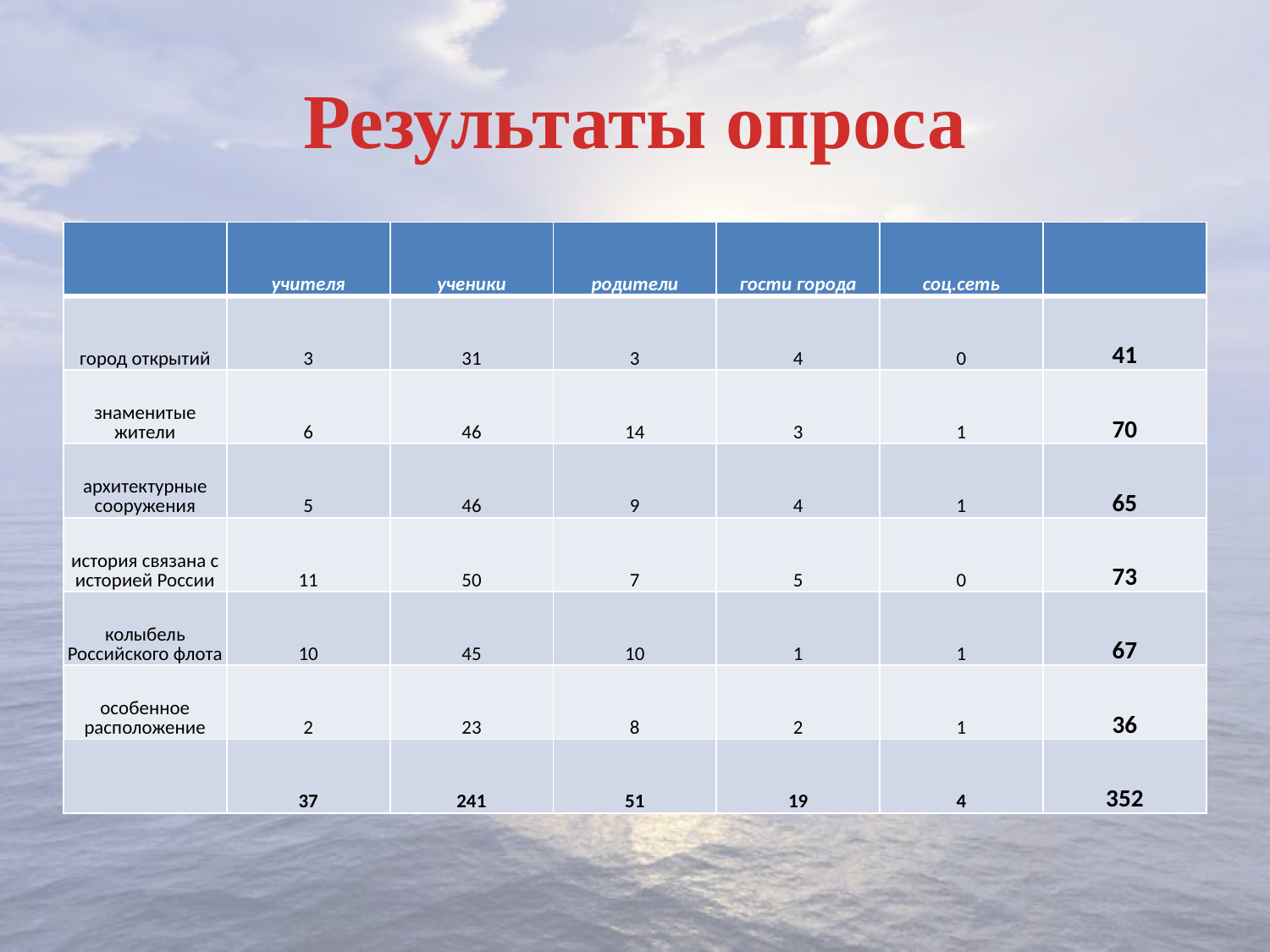

# Результаты опроса
|  | учителя | ученики | родители | гости города | соц.сеть |  |
| --- | --- | --- | --- | --- | --- | --- |
| город открытий | 3 | 31 | 3 | 4 | 0 | 41 |
| знаменитые жители | 6 | 46 | 14 | 3 | 1 | 70 |
| архитектурные сооружения | 5 | 46 | 9 | 4 | 1 | 65 |
| история связана с историей России | 11 | 50 | 7 | 5 | 0 | 73 |
| колыбель Российского флота | 10 | 45 | 10 | 1 | 1 | 67 |
| особенное расположение | 2 | 23 | 8 | 2 | 1 | 36 |
|  | 37 | 241 | 51 | 19 | 4 | 352 |